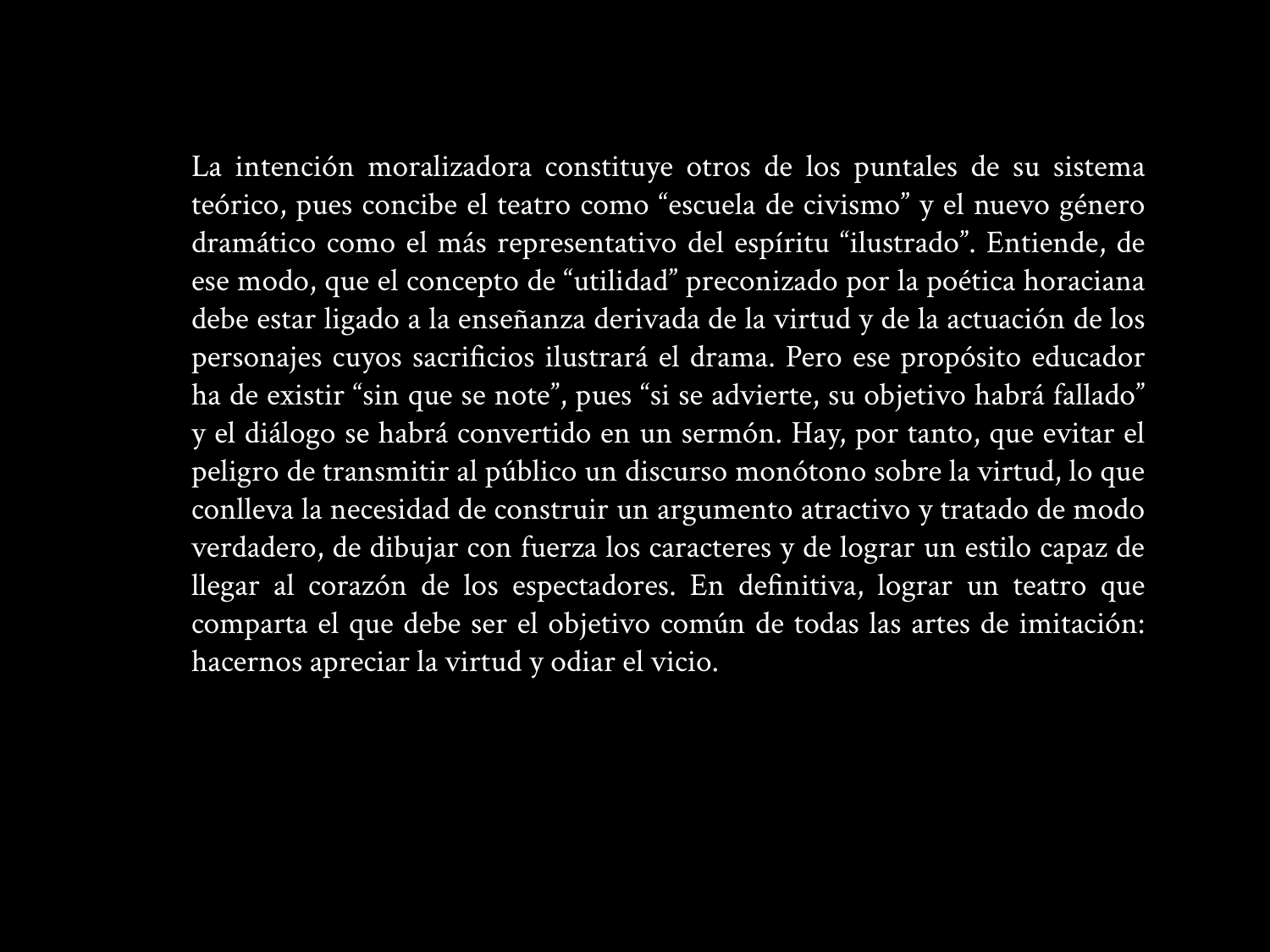

La intención moralizadora constituye otros de los puntales de su sistema teórico, pues concibe el teatro como “escuela de civismo” y el nuevo género dramático como el más representativo del espíritu “ilustrado”. Entiende, de ese modo, que el concepto de “utilidad” preconizado por la poética horaciana debe estar ligado a la enseñanza derivada de la virtud y de la actuación de los personajes cuyos sacrificios ilustrará el drama. Pero ese propósito educador ha de existir “sin que se note”, pues “si se advierte, su objetivo habrá fallado” y el diálogo se habrá convertido en un sermón. Hay, por tanto, que evitar el peligro de transmitir al público un discurso monótono sobre la virtud, lo que conlleva la necesidad de construir un argumento atractivo y tratado de modo verdadero, de dibujar con fuerza los caracteres y de lograr un estilo capaz de llegar al corazón de los espectadores. En definitiva, lograr un teatro que comparta el que debe ser el objetivo común de todas las artes de imitación: hacernos apreciar la virtud y odiar el vicio.